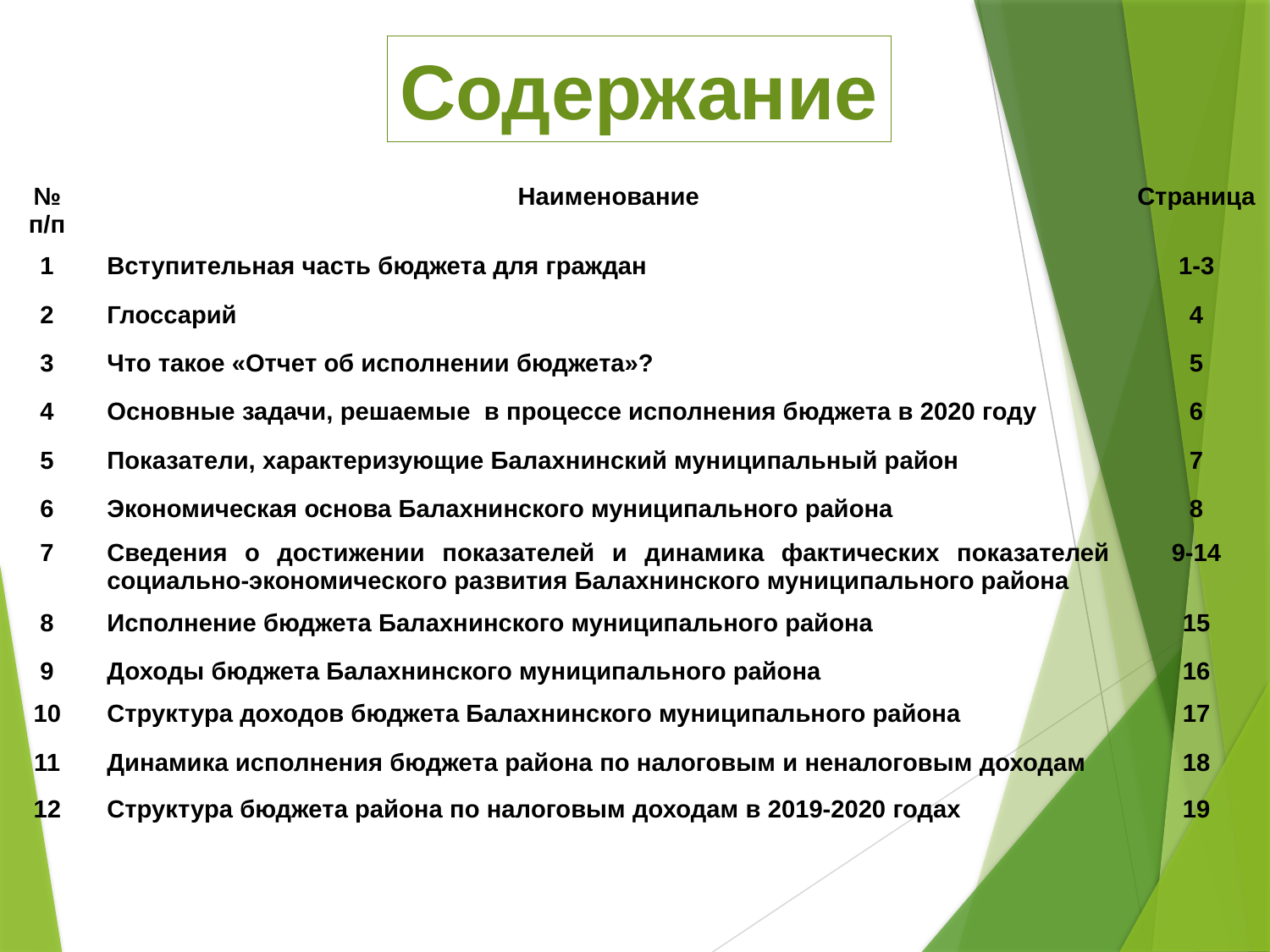

Содержание
| № п/п | Наименование | Страница |
| --- | --- | --- |
| 1 | Вступительная часть бюджета для граждан | 1-3 |
| 2 | Глоссарий | 4 |
| 3 | Что такое «Отчет об исполнении бюджета»? | 5 |
| 4 | Основные задачи, решаемые в процессе исполнения бюджета в 2020 году | 6 |
| 5 | Показатели, характеризующие Балахнинский муниципальный район | 7 |
| 6 | Экономическая основа Балахнинского муниципального района | 8 |
| 7 | Сведения о достижении показателей и динамика фактических показателей социально-экономического развития Балахнинского муниципального района | 9-14 |
| 8 | Исполнение бюджета Балахнинского муниципального района | 15 |
| 9 | Доходы бюджета Балахнинского муниципального района | 16 |
| 10 | Структура доходов бюджета Балахнинского муниципального района | 17 |
| 11 | Динамика исполнения бюджета района по налоговым и неналоговым доходам | 18 |
| 12 | Структура бюджета района по налоговым доходам в 2019-2020 годах | 19 |